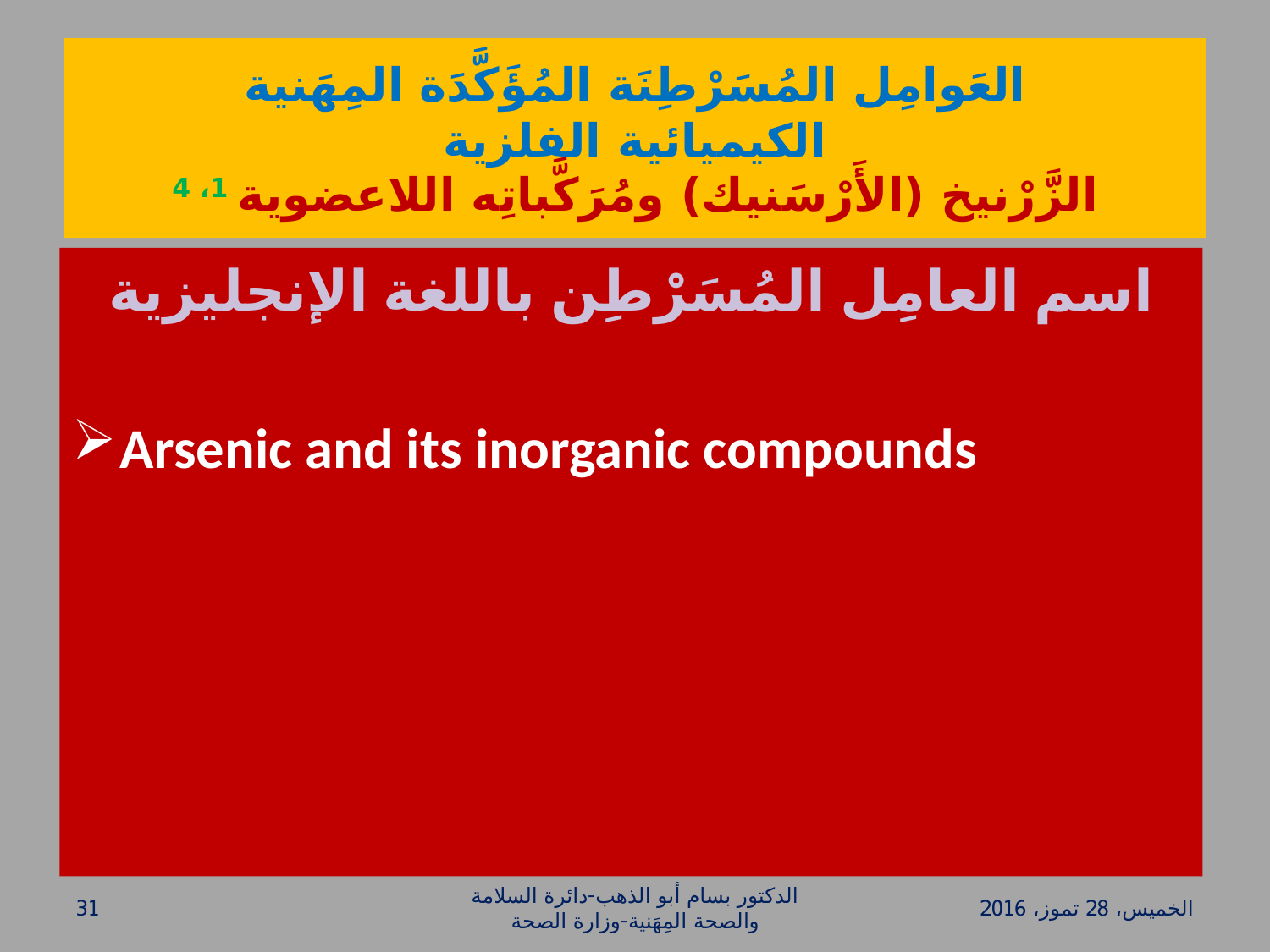

# العَوامِل المُسَرْطِنَة المُؤَكَّدَة المِهَنية الكيميائية الفلزية الزَّرْنيخ (الأَرْسَنيك) ومُرَكَّباتِه اللاعضوية 1، 4
اسم العامِل المُسَرْطِن باللغة الإنجليزية

Arsenic and its inorganic compounds
31
الدكتور بسام أبو الذهب-دائرة السلامة والصحة المِهَنية-وزارة الصحة
الخميس، 28 تموز، 2016